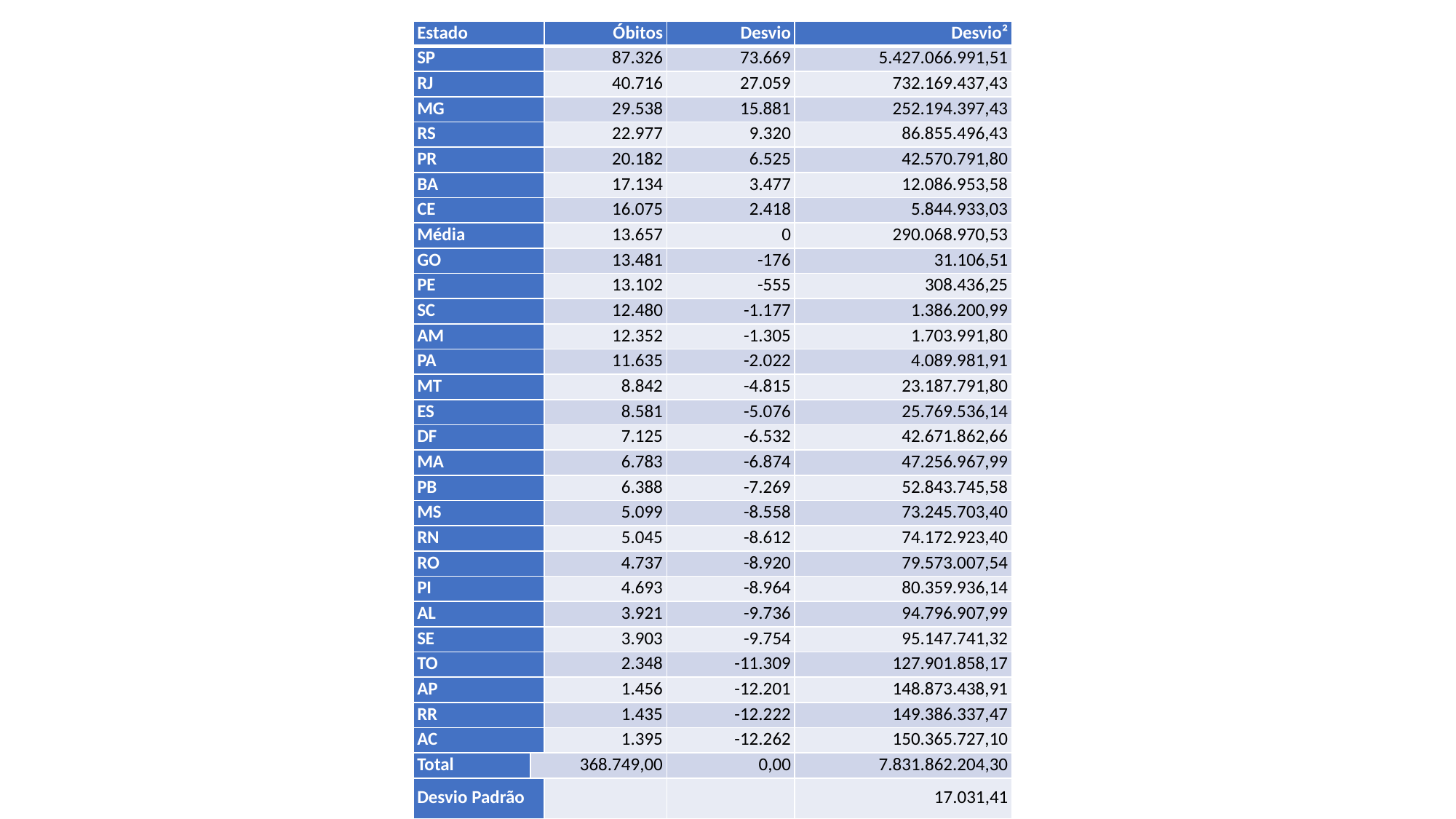

| Estado |  | Óbitos | Desvio | Desvio² |
| --- | --- | --- | --- | --- |
| SP |  | 87.326 | 73.669 | 5.427.066.991,51 |
| RJ |  | 40.716 | 27.059 | 732.169.437,43 |
| MG |  | 29.538 | 15.881 | 252.194.397,43 |
| RS |  | 22.977 | 9.320 | 86.855.496,43 |
| PR |  | 20.182 | 6.525 | 42.570.791,80 |
| BA |  | 17.134 | 3.477 | 12.086.953,58 |
| CE |  | 16.075 | 2.418 | 5.844.933,03 |
| Média |  | 13.657 | 0 | 290.068.970,53 |
| GO |  | 13.481 | -176 | 31.106,51 |
| PE |  | 13.102 | -555 | 308.436,25 |
| SC |  | 12.480 | -1.177 | 1.386.200,99 |
| AM |  | 12.352 | -1.305 | 1.703.991,80 |
| PA |  | 11.635 | -2.022 | 4.089.981,91 |
| MT |  | 8.842 | -4.815 | 23.187.791,80 |
| ES |  | 8.581 | -5.076 | 25.769.536,14 |
| DF |  | 7.125 | -6.532 | 42.671.862,66 |
| MA |  | 6.783 | -6.874 | 47.256.967,99 |
| PB |  | 6.388 | -7.269 | 52.843.745,58 |
| MS |  | 5.099 | -8.558 | 73.245.703,40 |
| RN |  | 5.045 | -8.612 | 74.172.923,40 |
| RO |  | 4.737 | -8.920 | 79.573.007,54 |
| PI |  | 4.693 | -8.964 | 80.359.936,14 |
| AL |  | 3.921 | -9.736 | 94.796.907,99 |
| SE |  | 3.903 | -9.754 | 95.147.741,32 |
| TO |  | 2.348 | -11.309 | 127.901.858,17 |
| AP |  | 1.456 | -12.201 | 148.873.438,91 |
| RR |  | 1.435 | -12.222 | 149.386.337,47 |
| AC |  | 1.395 | -12.262 | 150.365.727,10 |
| Total | 368.749,00 |  | 0,00 | 7.831.862.204,30 |
| Desvio Padrão |  |  |  | 17.031,41 |